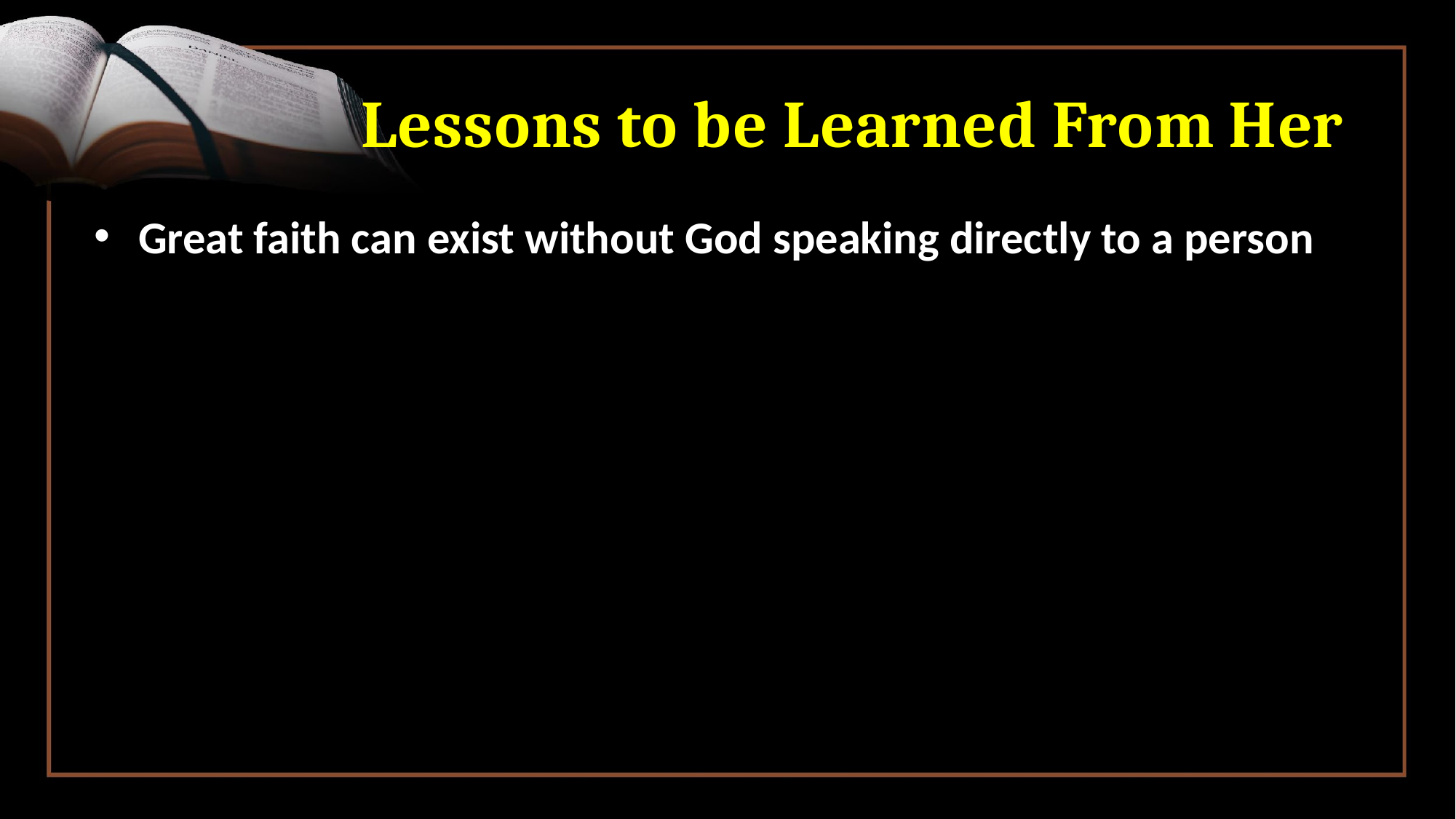

# Lessons to be Learned From Her
 Great faith can exist without God speaking directly to a person